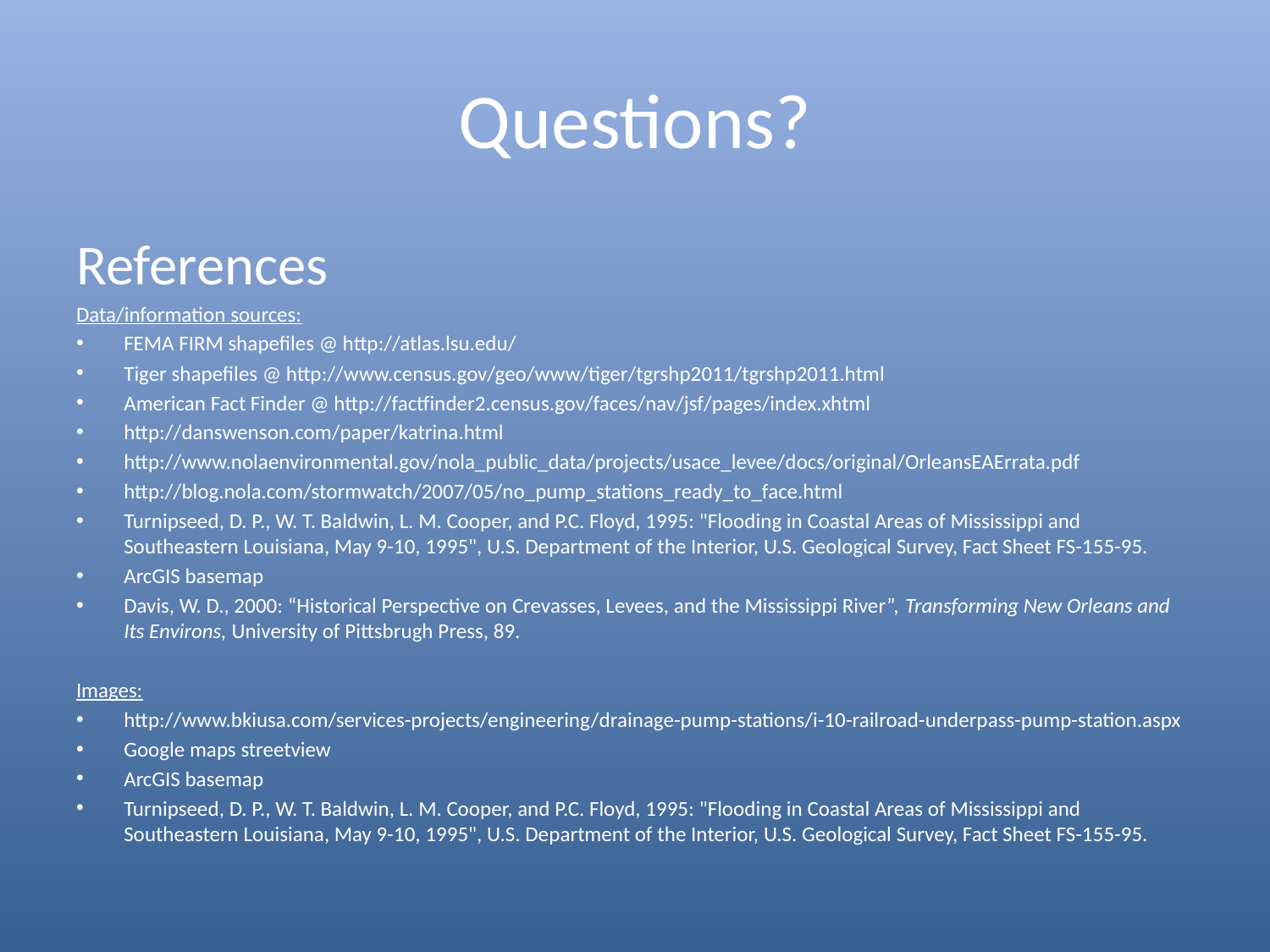

# Questions?
References
Data/information sources:
FEMA FIRM shapefiles @ http://atlas.lsu.edu/
Tiger shapefiles @ http://www.census.gov/geo/www/tiger/tgrshp2011/tgrshp2011.html
American Fact Finder @ http://factfinder2.census.gov/faces/nav/jsf/pages/index.xhtml
http://danswenson.com/paper/katrina.html
http://www.nolaenvironmental.gov/nola_public_data/projects/usace_levee/docs/original/OrleansEAErrata.pdf
http://blog.nola.com/stormwatch/2007/05/no_pump_stations_ready_to_face.html
Turnipseed, D. P., W. T. Baldwin, L. M. Cooper, and P.C. Floyd, 1995: "Flooding in Coastal Areas of Mississippi and Southeastern Louisiana, May 9-10, 1995", U.S. Department of the Interior, U.S. Geological Survey, Fact Sheet FS-155-95.
ArcGIS basemap
Davis, W. D., 2000: “Historical Perspective on Crevasses, Levees, and the Mississippi River”, Transforming New Orleans and Its Environs, University of Pittsbrugh Press, 89.

Images:
http://www.bkiusa.com/services-projects/engineering/drainage-pump-stations/i-10-railroad-underpass-pump-station.aspx
Google maps streetview
ArcGIS basemap
Turnipseed, D. P., W. T. Baldwin, L. M. Cooper, and P.C. Floyd, 1995: "Flooding in Coastal Areas of Mississippi and Southeastern Louisiana, May 9-10, 1995", U.S. Department of the Interior, U.S. Geological Survey, Fact Sheet FS-155-95.